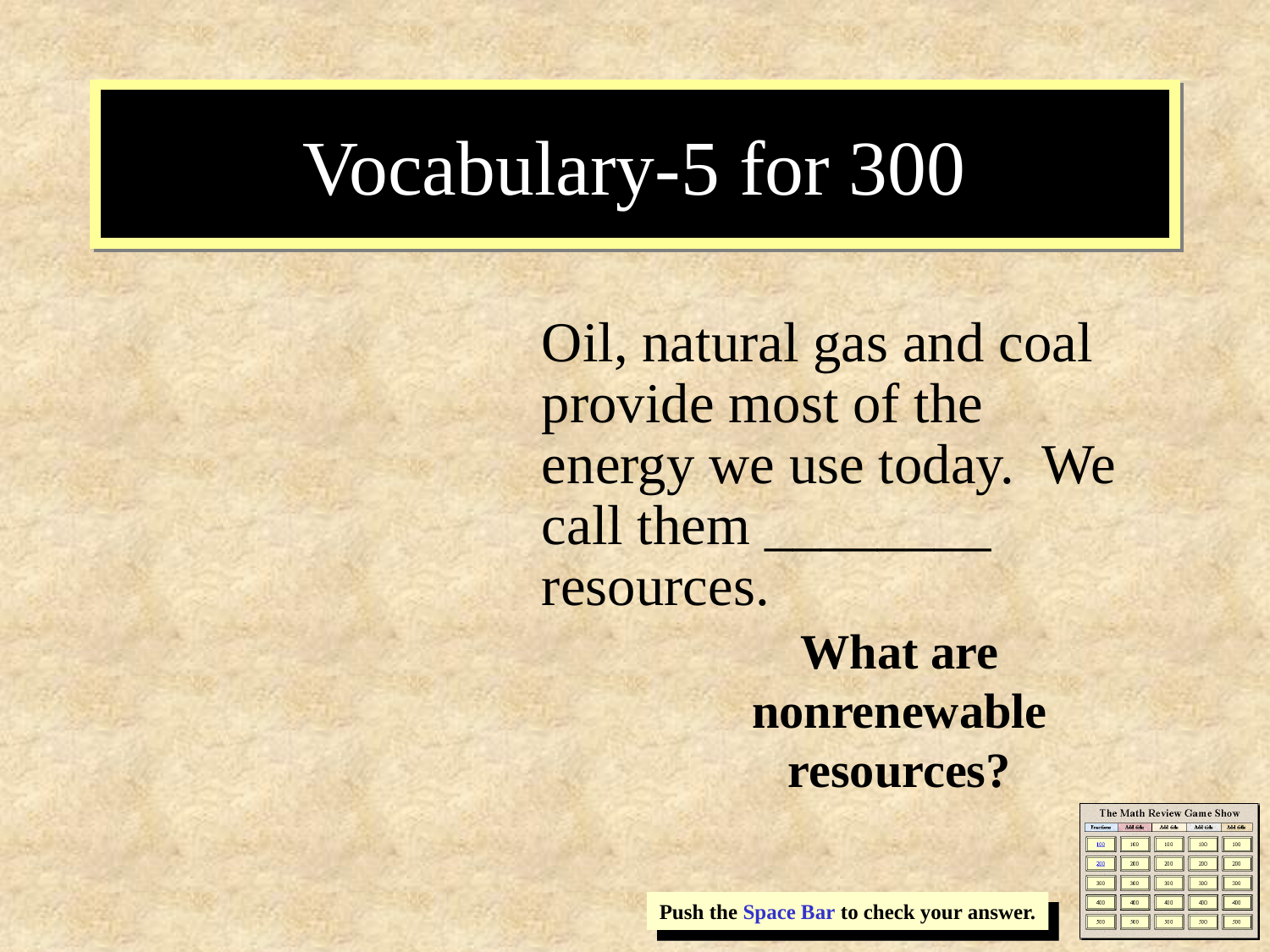

# Vocabulary-5 for 300
Oil, natural gas and coal provide most of the energy we use today.  We call them ________ resources.
What are nonrenewable resources?
Push the Space Bar to check your answer.